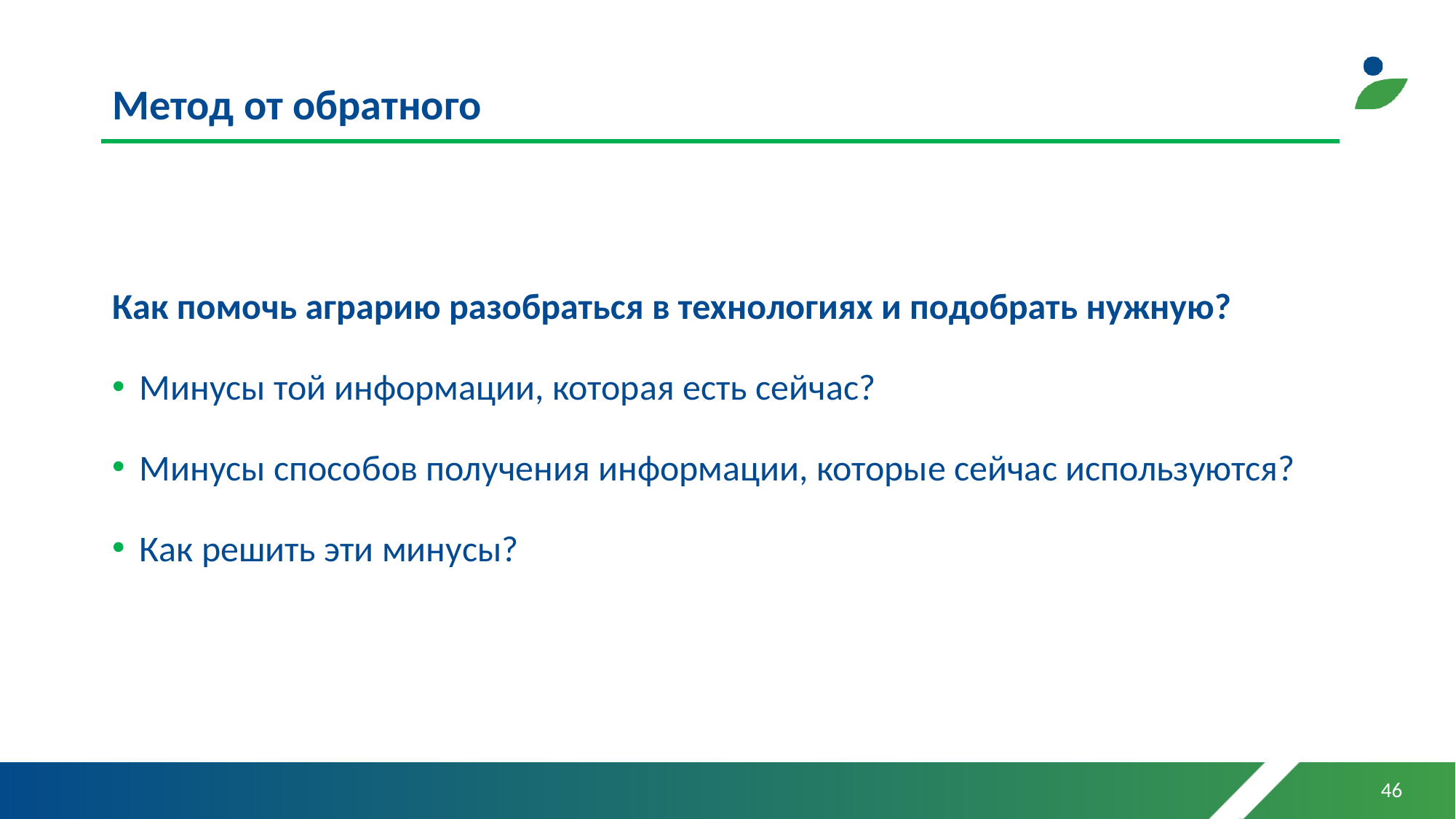

# Метод от обратного
Как помочь аграрию разобраться в технологиях и подобрать нужную?
Минусы той информации, которая есть сейчас?
Минусы способов получения информации, которые сейчас используются?
Как решить эти минусы?

46